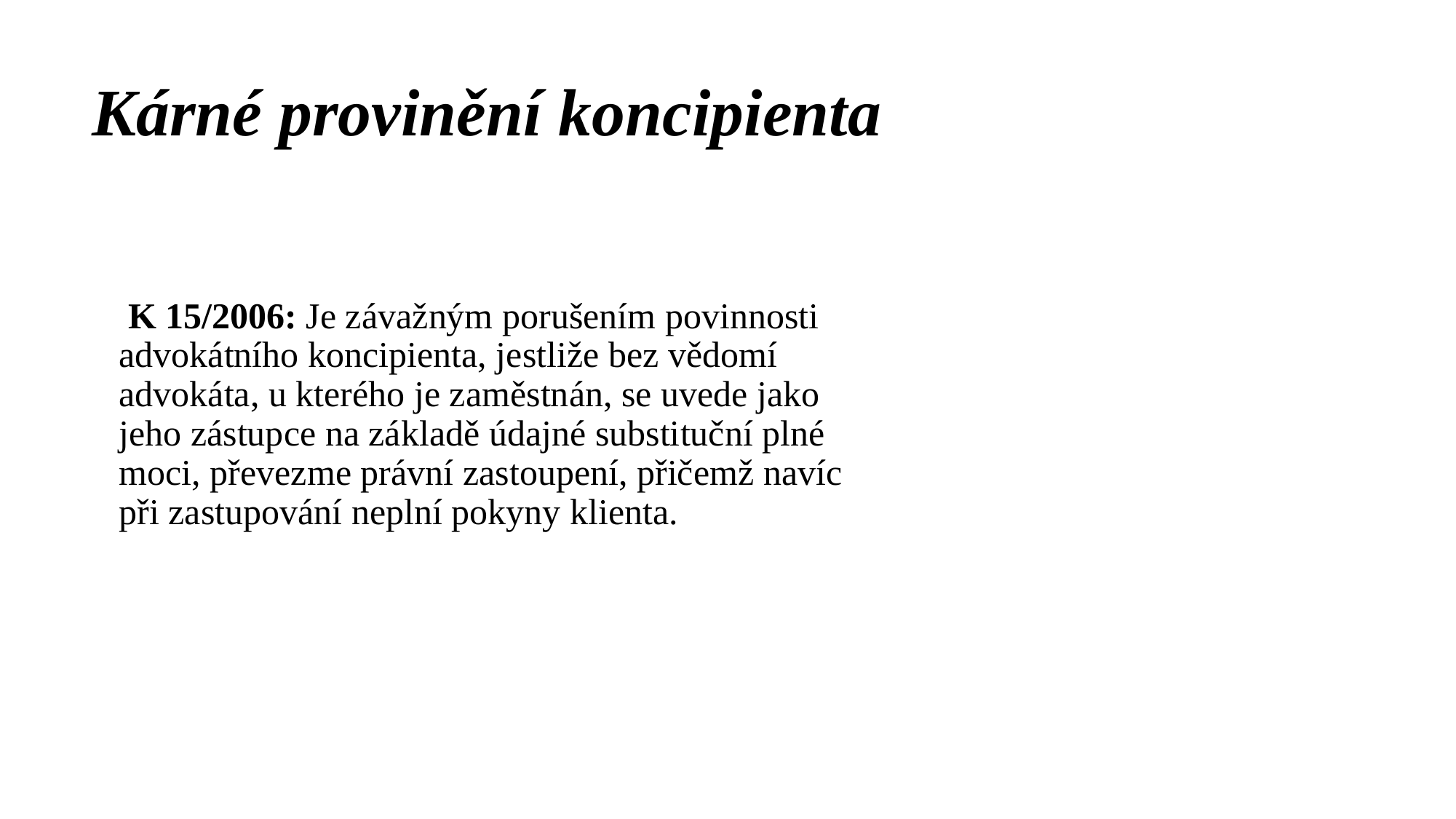

# Kárné provinění koncipienta

    K 15/2006: Je závažným porušením povinnosti advokátního koncipienta, jestliže bez vědomí advokáta, u kterého je zaměstnán, se uvede jako jeho zástupce na základě údajné substituční plné moci, převezme právní zastoupení, přičemž navíc při zastupování neplní pokyny klienta.